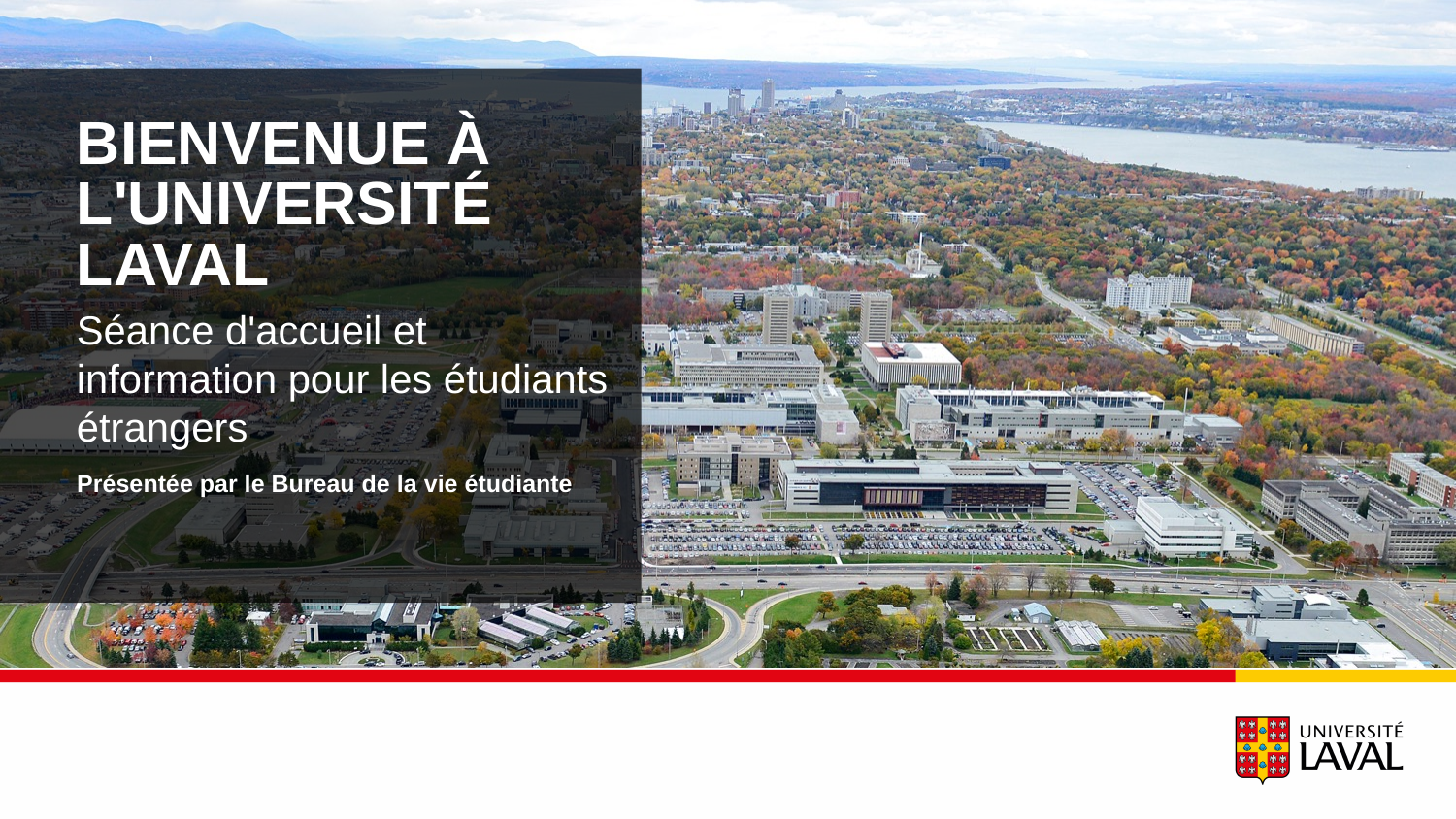

# Bienvenue à L'université Laval
Séance d'accueil et information pour les étudiants étrangers
Présentée par le Bureau de la vie étudiante